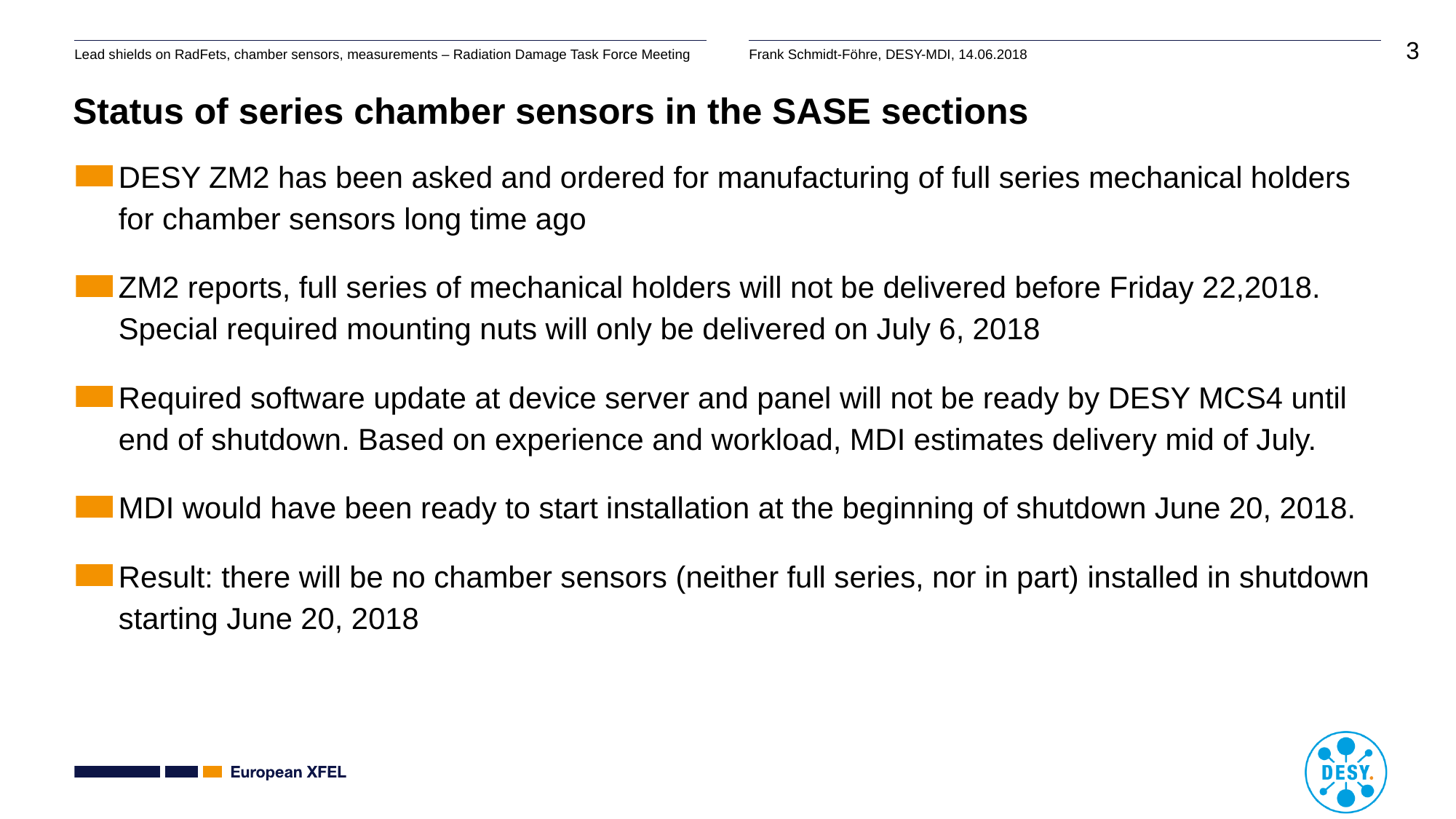

# Status of series chamber sensors in the SASE sections
DESY ZM2 has been asked and ordered for manufacturing of full series mechanical holders for chamber sensors long time ago
ZM2 reports, full series of mechanical holders will not be delivered before Friday 22,2018. Special required mounting nuts will only be delivered on July 6, 2018
Required software update at device server and panel will not be ready by DESY MCS4 until end of shutdown. Based on experience and workload, MDI estimates delivery mid of July.
MDI would have been ready to start installation at the beginning of shutdown June 20, 2018.
Result: there will be no chamber sensors (neither full series, nor in part) installed in shutdown starting June 20, 2018